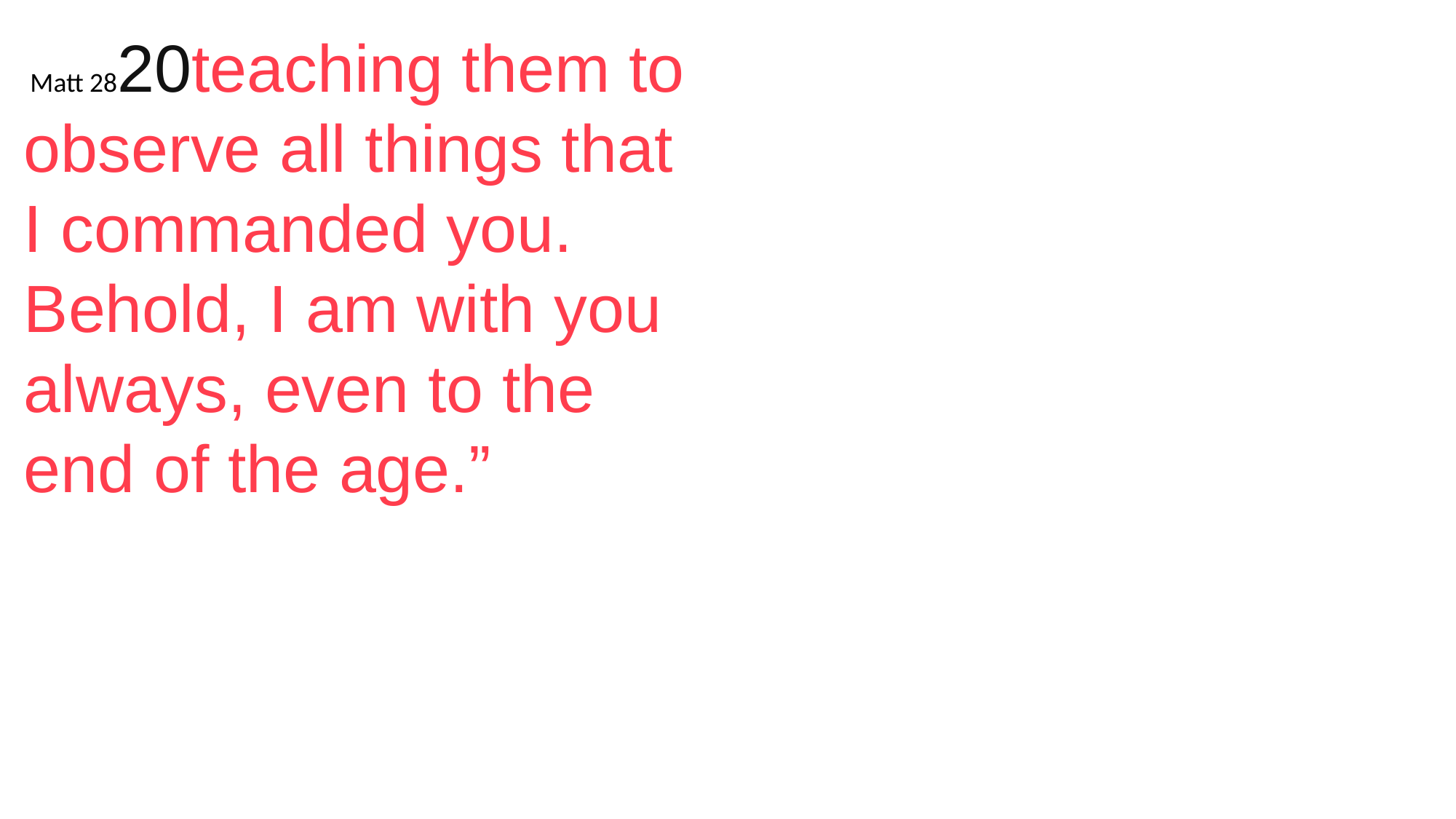

Matt 2820teaching them to observe all things that I commanded you. Behold, I am with you always, even to the end of the age.”
 John